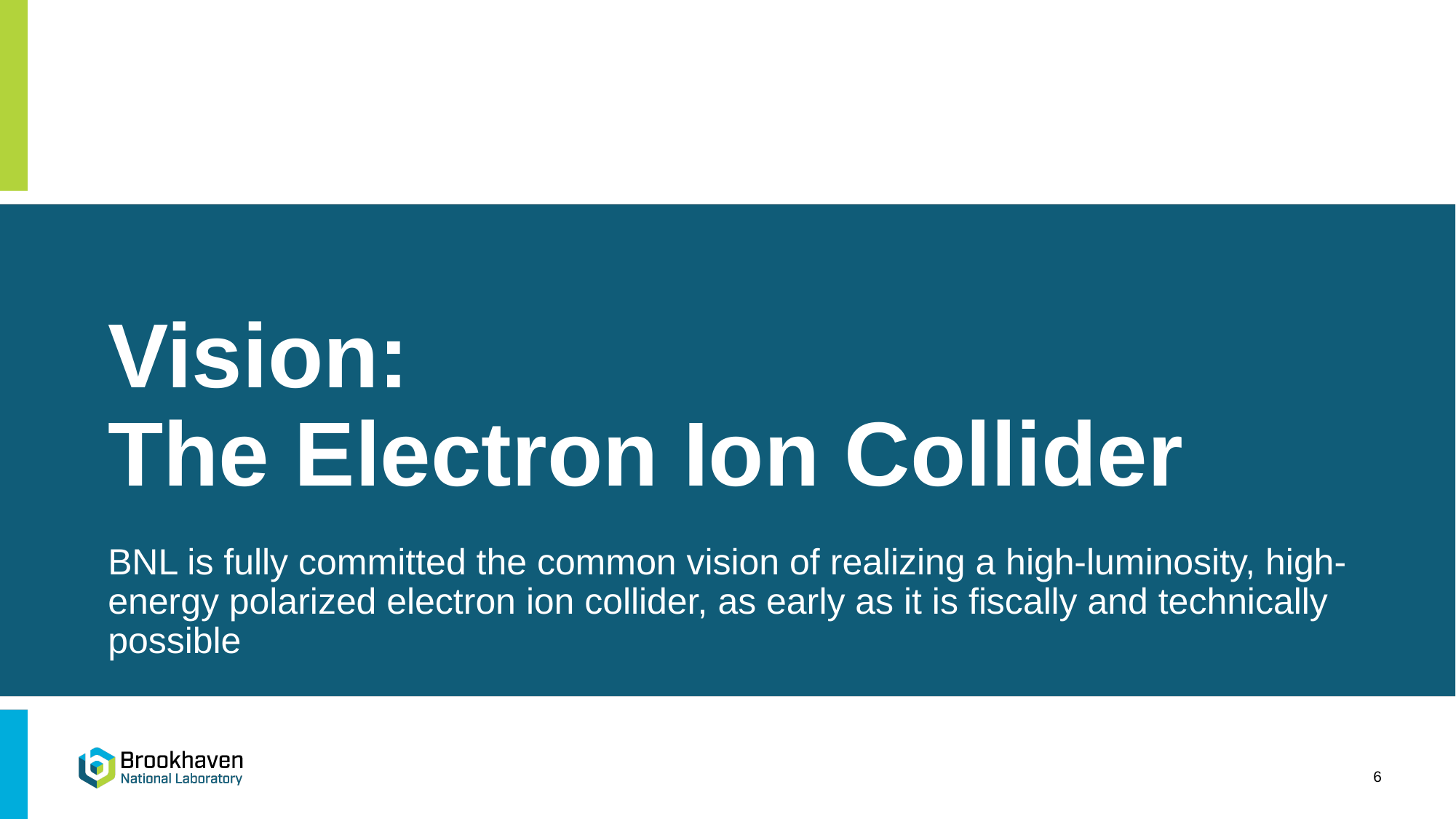

# Vision: The Electron Ion Collider
BNL is fully committed the common vision of realizing a high-luminosity, high-energy polarized electron ion collider, as early as it is fiscally and technically possible
6